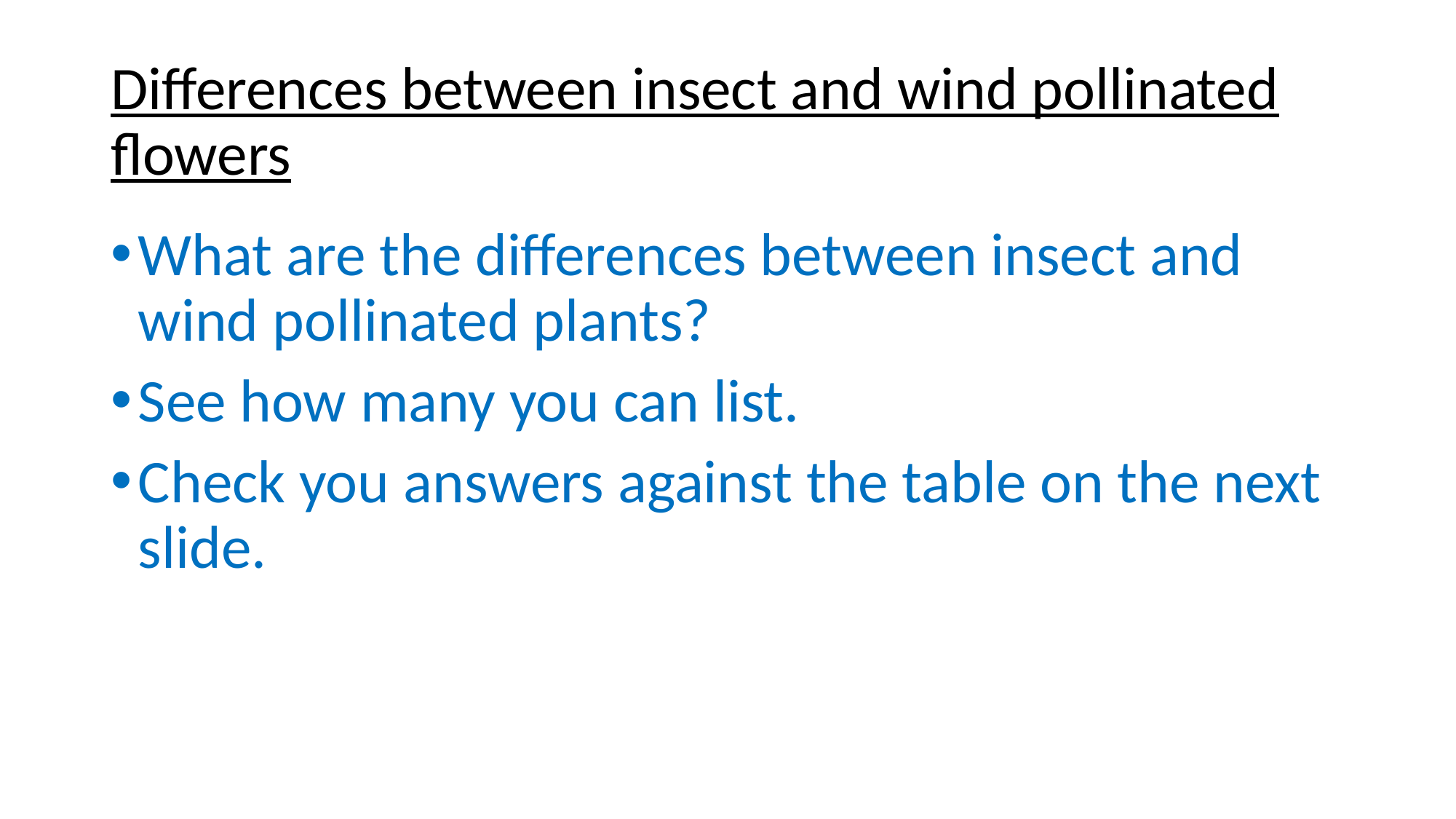

# Differences between insect and wind pollinated flowers
What are the differences between insect and wind pollinated plants?
See how many you can list.
Check you answers against the table on the next slide.